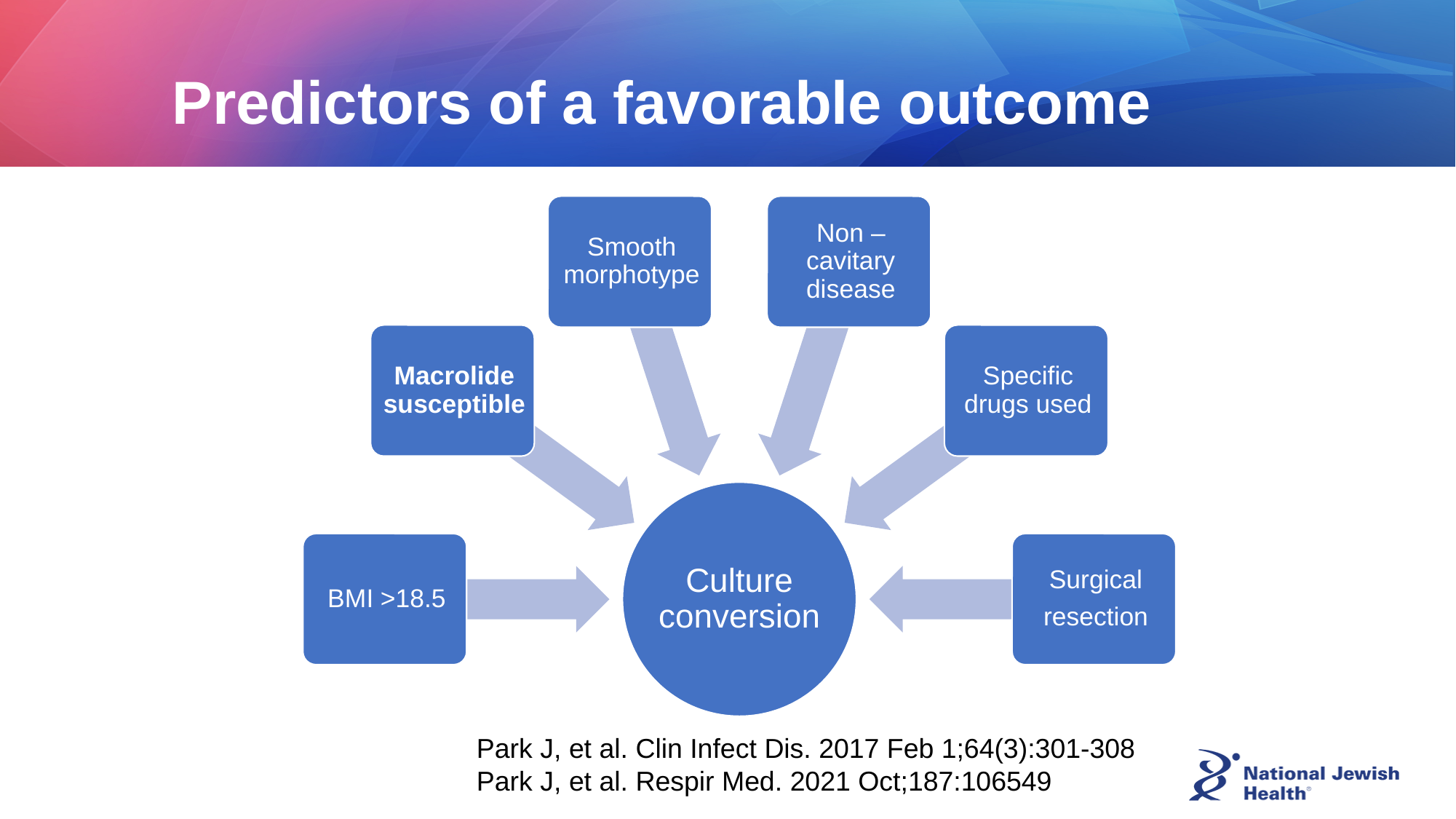

# Predictors of a favorable outcome
Culture conversion
BMI >18.5
Macrolide susceptible
Smooth morphotype
Non –cavitary disease
Specific drugs used
Surgical
resection
Park J, et al. Clin Infect Dis. 2017 Feb 1;64(3):301-308
Park J, et al. Respir Med. 2021 Oct;187:106549